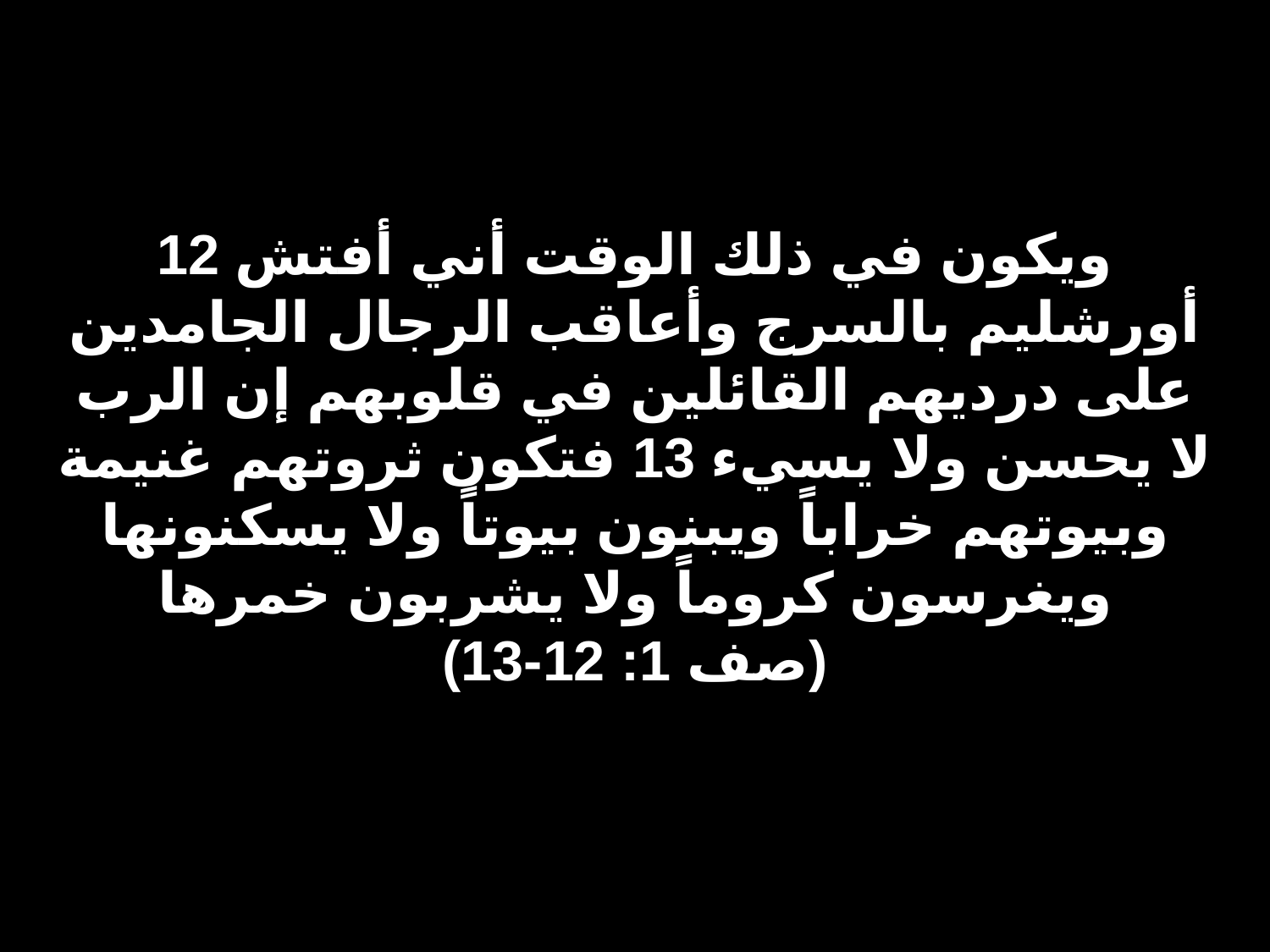

# 12 ويكون في ذلك الوقت أني أفتش أورشليم بالسرج وأعاقب الرجال الجامدين على درديهم القائلين في قلوبهم إن الرب لا يحسن ولا يسيء 13 فتكون ثروتهم غنيمة وبيوتهم خراباً ويبنون بيوتاً ولا يسكنونها ويغرسون كروماً ولا يشربون خمرها (صف 1: 12-13)